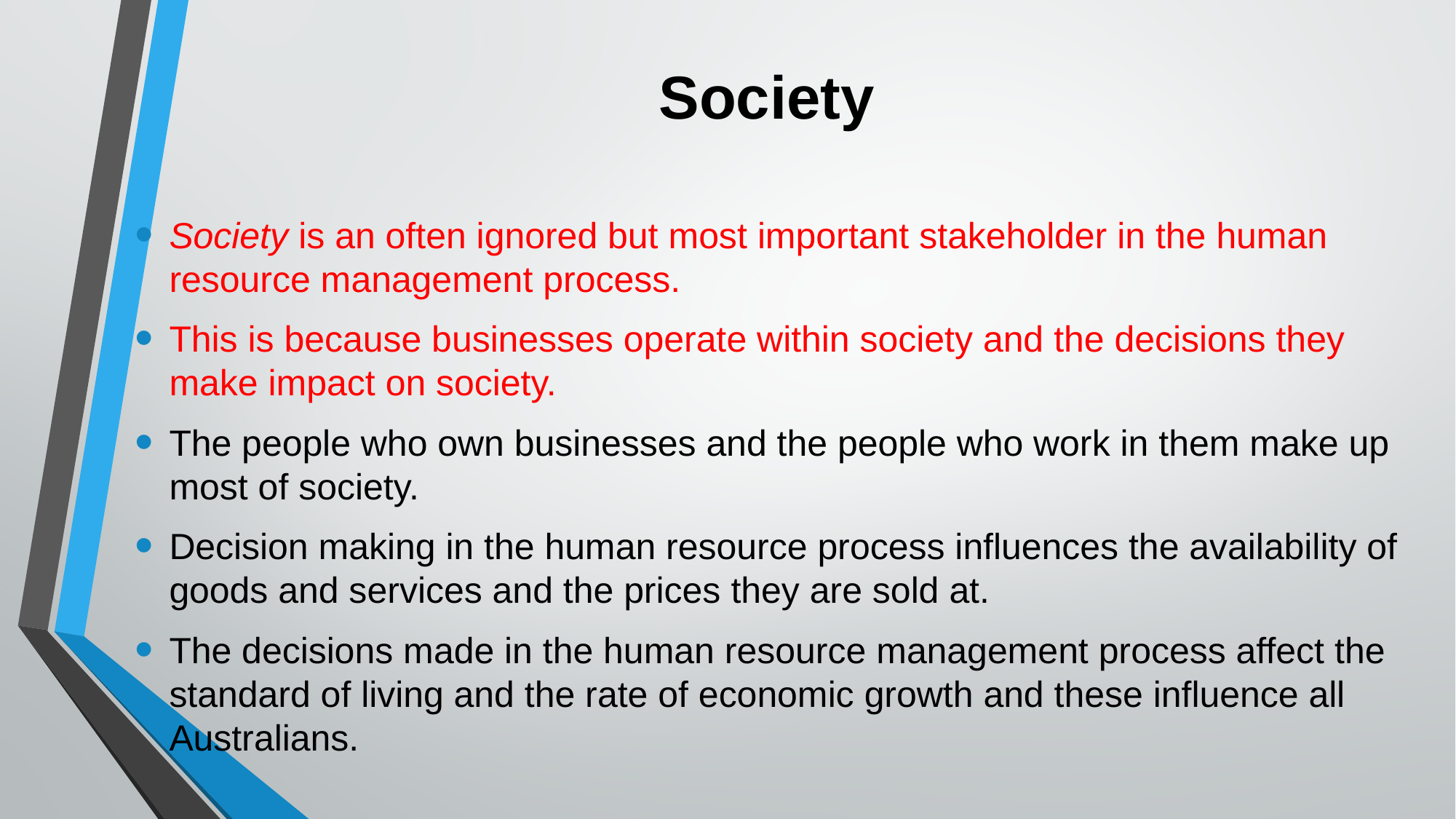

# Society
Society is an often ignored but most important stakeholder in the human resource management process.
This is because businesses operate within society and the decisions they make impact on society.
The people who own businesses and the people who work in them make up most of society.
Decision making in the human resource process influences the availability of goods and services and the prices they are sold at.
The decisions made in the human resource management process affect the standard of living and the rate of economic growth and these influence all Australians.